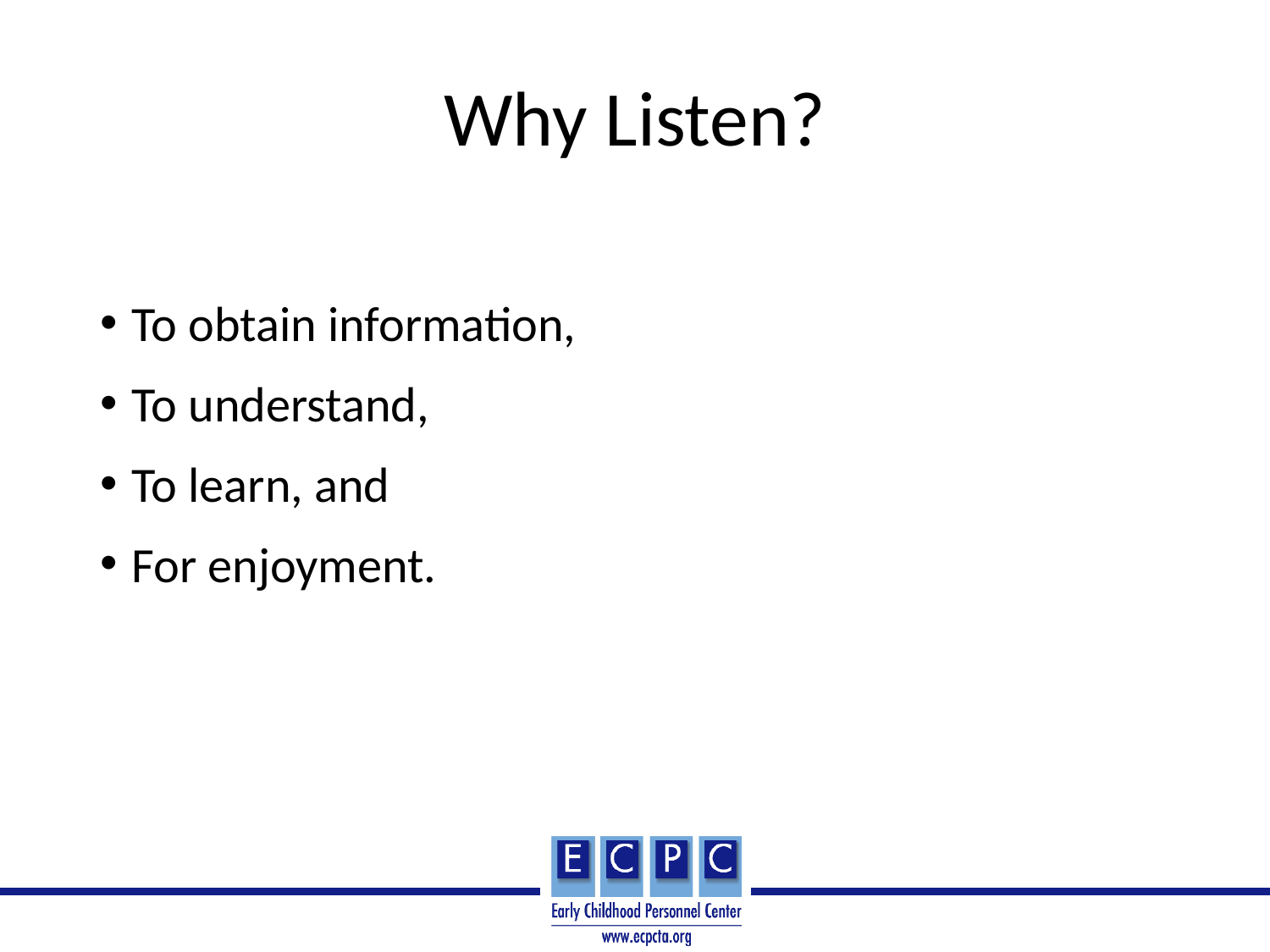

# Why Listen?
To obtain information,
To understand,
To learn, and
For enjoyment.